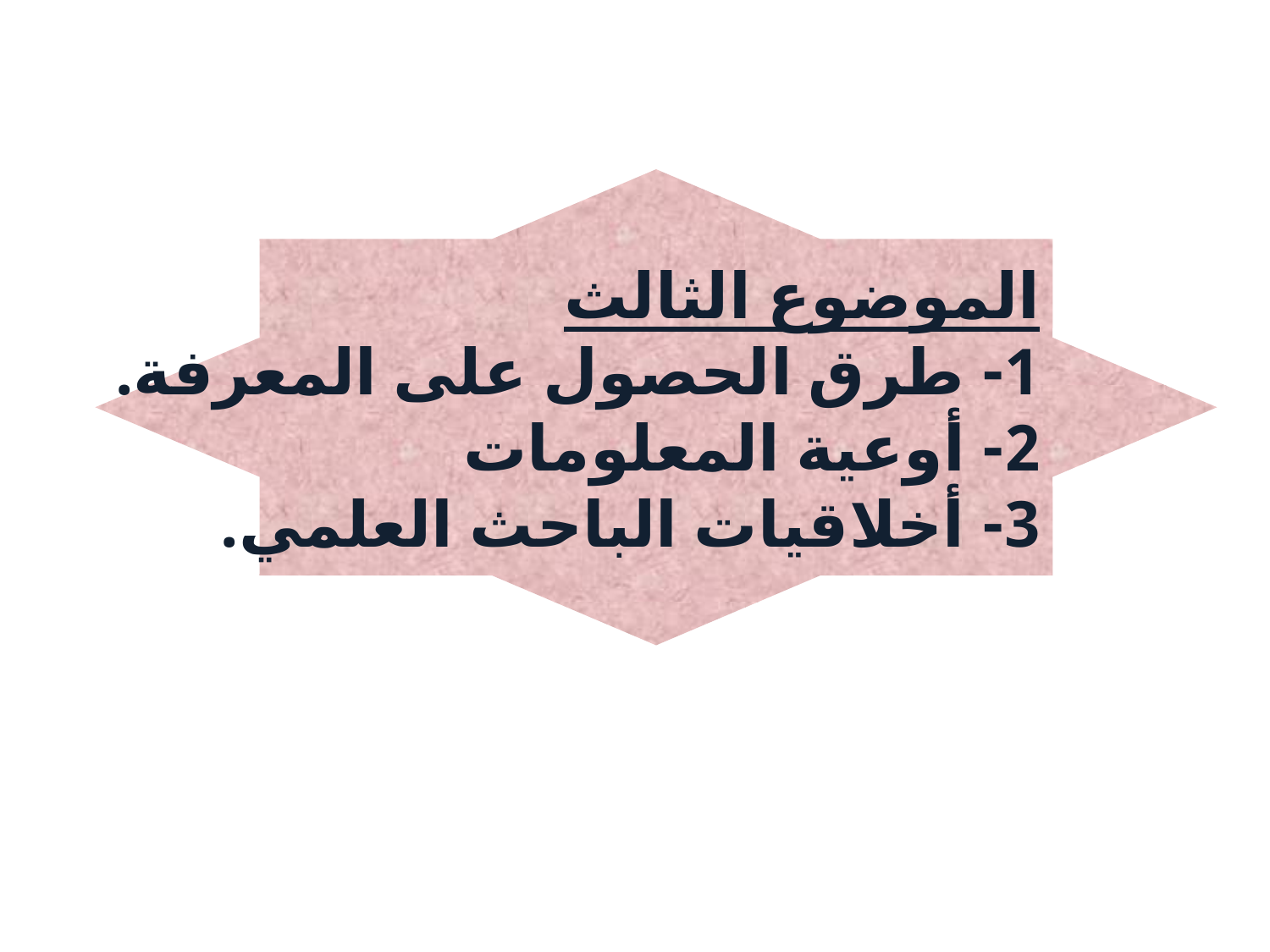

الموضوع الثالث
1- طرق الحصول على المعرفة.
2- أوعية المعلومات
3- أخلاقيات الباحث العلمي.